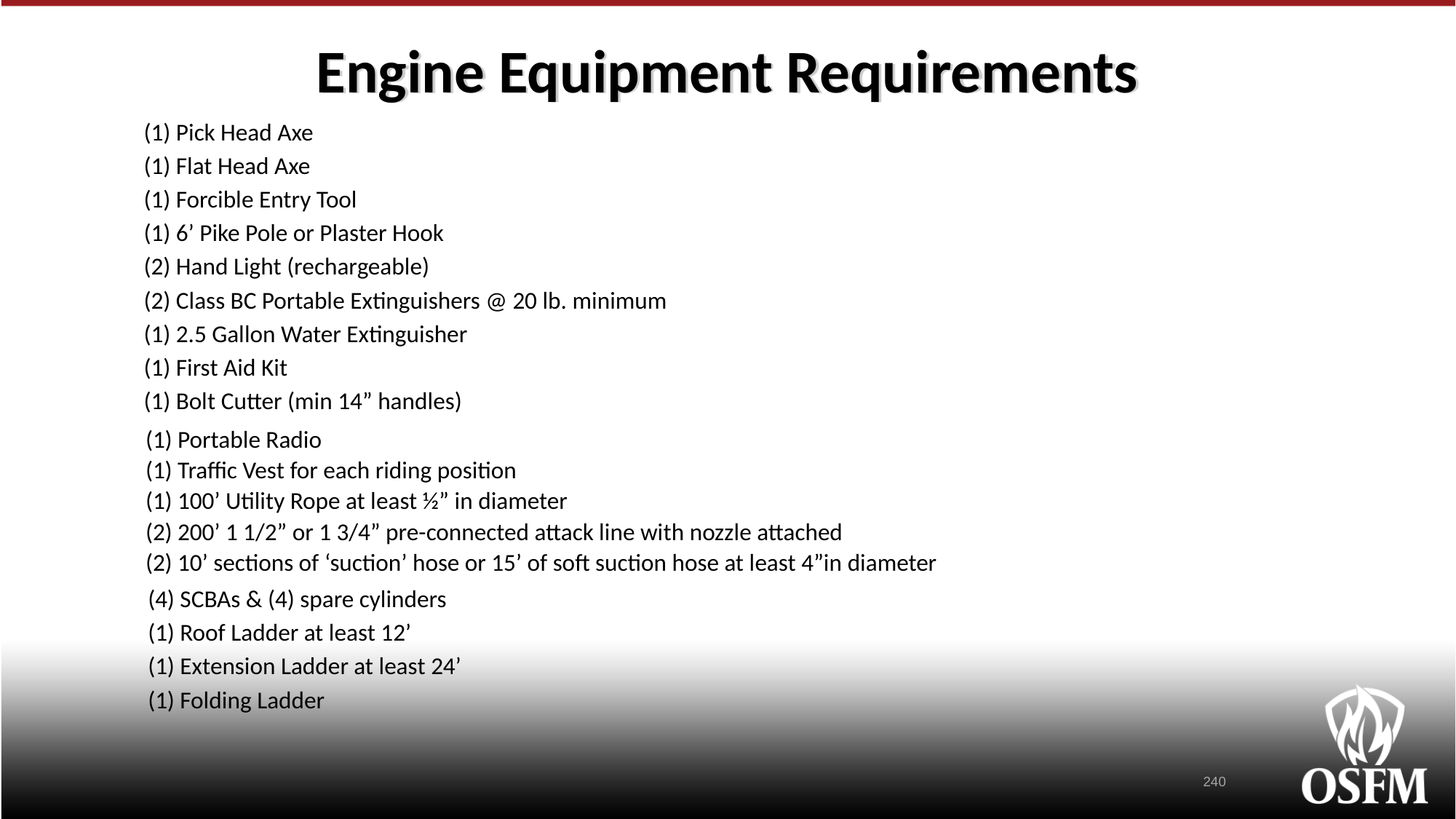

# Engine Equipment Requirements
(1) Pick Head Axe
(1) Flat Head Axe
(1) Forcible Entry Tool
(1) 6’ Pike Pole or Plaster Hook
(2) Hand Light (rechargeable)
(2) Class BC Portable Extinguishers @ 20 lb. minimum
(1) 2.5 Gallon Water Extinguisher
(1) First Aid Kit
(1) Bolt Cutter (min 14” handles)

(1) Portable Radio
(1) Traffic Vest for each riding position
(1) 100’ Utility Rope at least ½” in diameter
(2) 200’ 1 1/2” or 1 3/4” pre-connected attack line with nozzle attached
(2) 10’ sections of ‘suction’ hose or 15’ of soft suction hose at least 4”in diameter

(4) SCBAs & (4) spare cylinders
(1) Roof Ladder at least 12’
(1) Extension Ladder at least 24’
(1) Folding Ladder
240